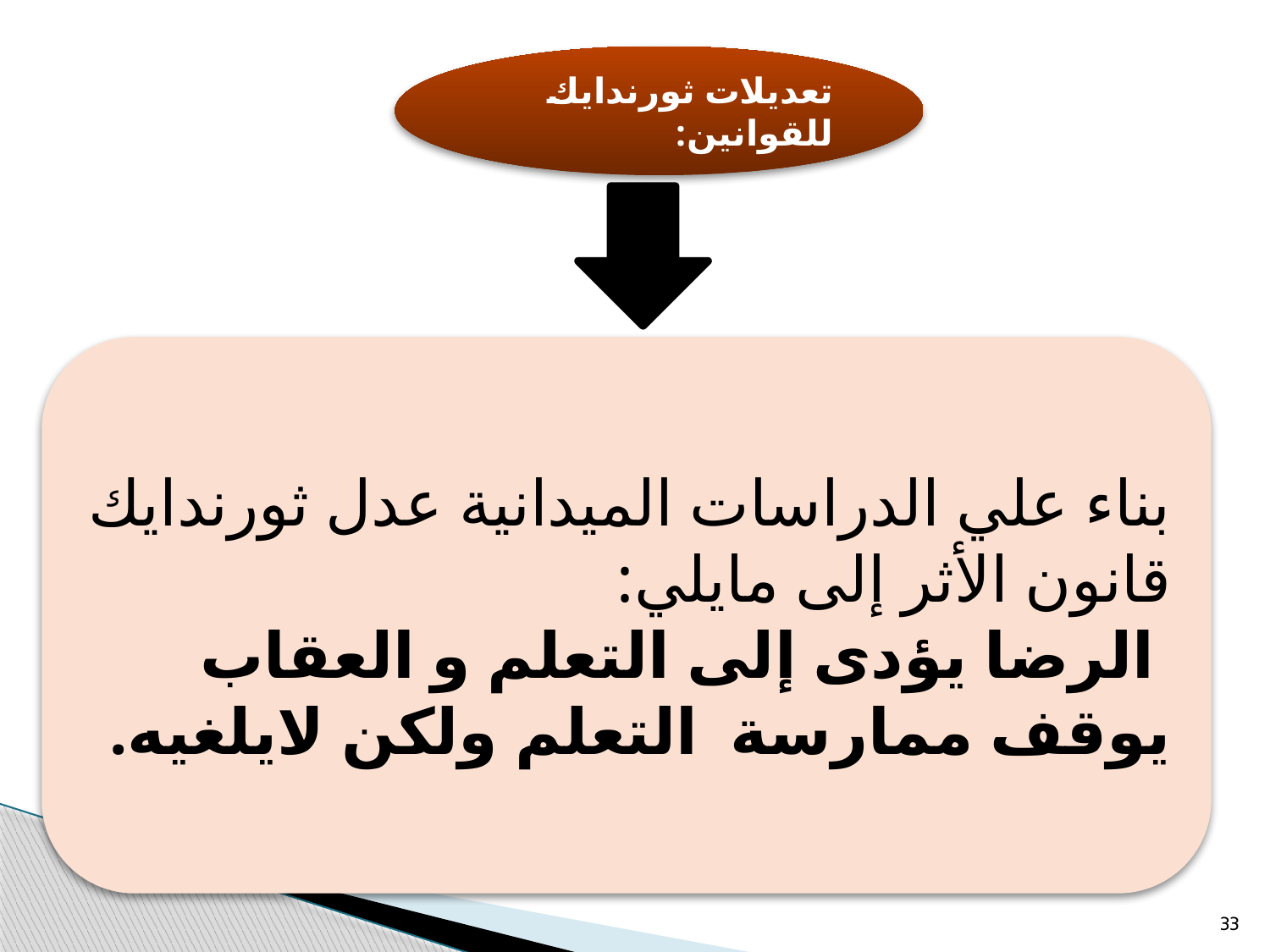

تعديلات ثورندايك للقوانين:

بناء علي الدراسات الميدانية عدل ثورندايك قانون الأثر إلى مايلي:
 الرضا يؤدى إلى التعلم و العقاب يوقف ممارسة  التعلم ولكن لايلغيه.
33